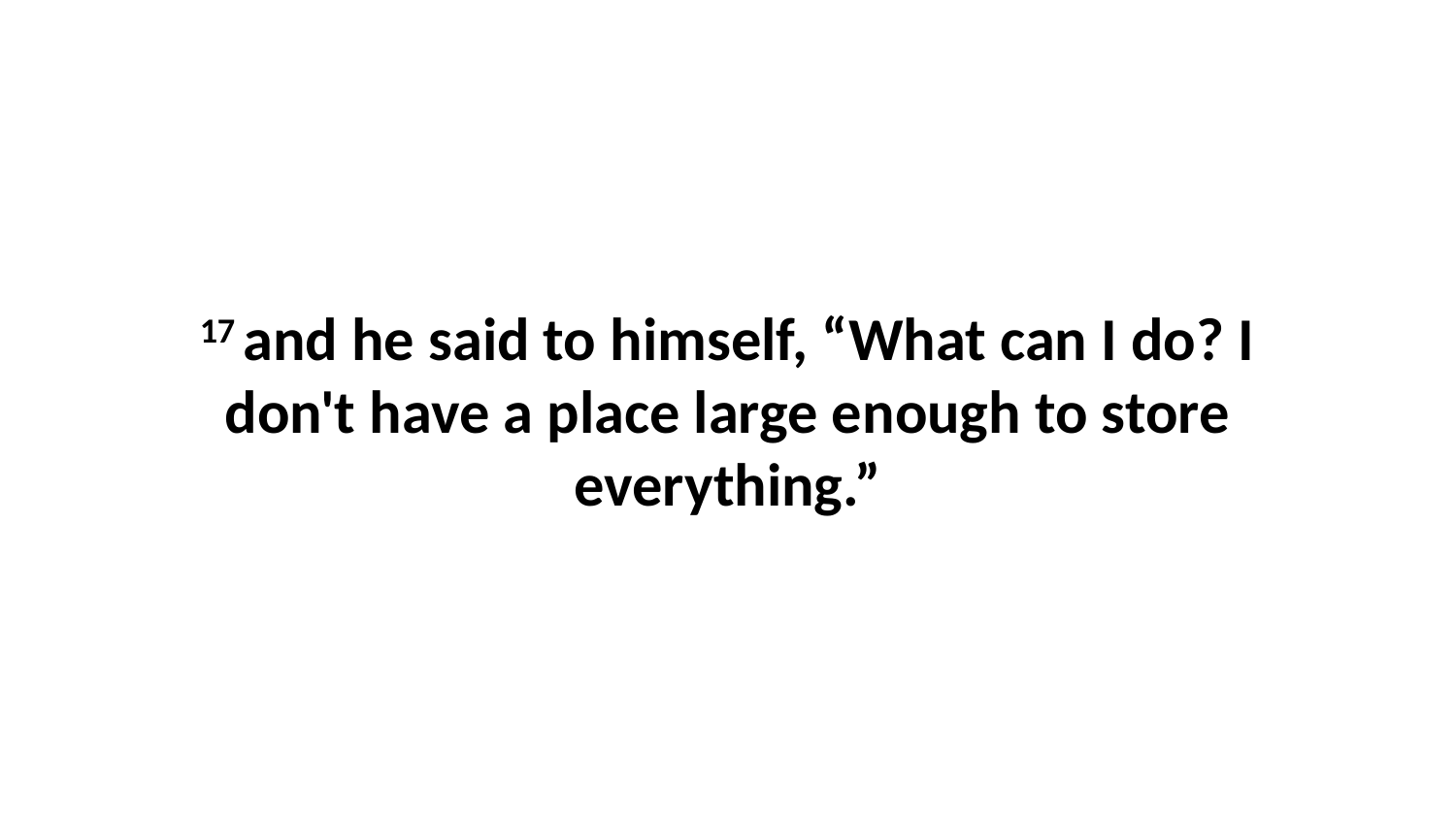

17 and he said to himself, “What can I do? I don't have a place large enough to store everything.”